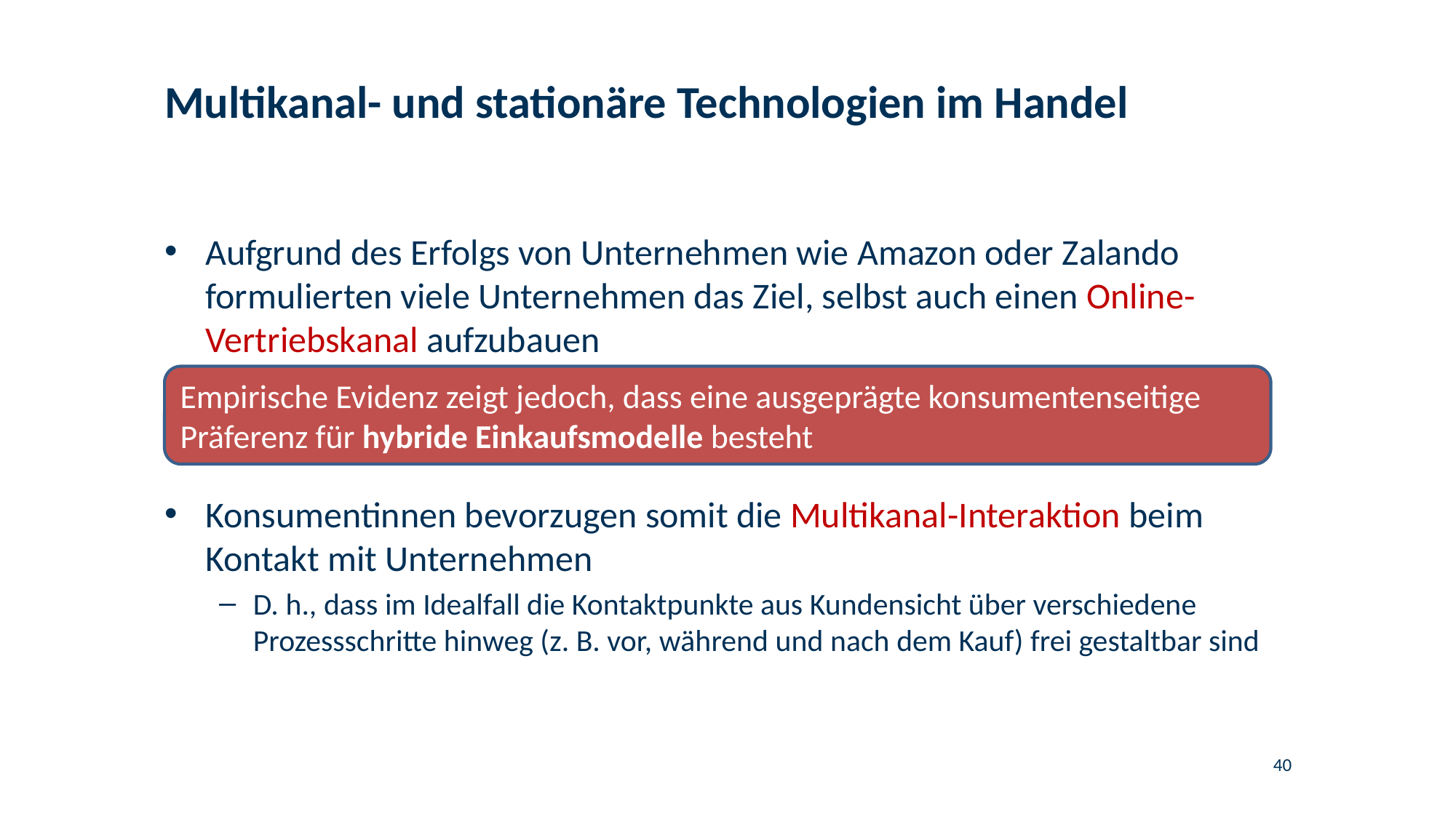

# Multikanal- und stationäre Technologien im Handel
Aufgrund des Erfolgs von Unternehmen wie Amazon oder Zalando formulierten viele Unternehmen das Ziel, selbst auch einen Online-Vertriebskanal aufzubauen
Empirische Evidenz zeigt jedoch, dass eine ausgeprägte konsumentenseitige Präferenz für hybride Einkaufsmodelle besteht
Konsumentinnen bevorzugen somit die Multikanal-Interaktion beim Kontakt mit Unternehmen
D. h., dass im Idealfall die Kontaktpunkte aus Kundensicht über verschiedene Prozessschritte hinweg (z. B. vor, während und nach dem Kauf) frei gestaltbar sind
40